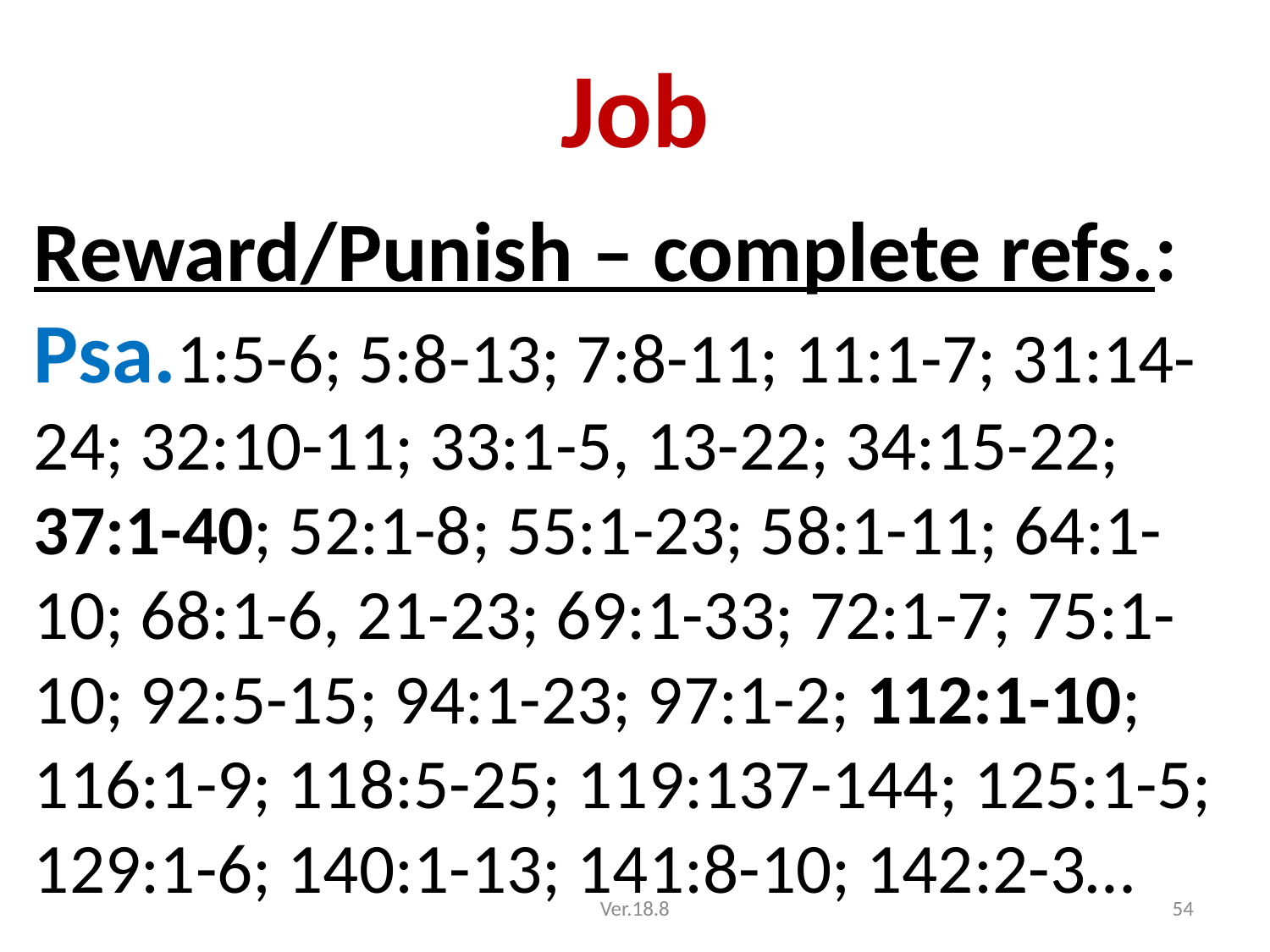

# Job
Reward/Punish – complete refs.:
Psa.1:5-6; 5:8-13; 7:8-11; 11:1-7; 31:14-24; 32:10-11; 33:1-5, 13-22; 34:15-22; 37:1-40; 52:1-8; 55:1-23; 58:1-11; 64:1-10; 68:1-6, 21-23; 69:1-33; 72:1-7; 75:1-10; 92:5-15; 94:1-23; 97:1-2; 112:1-10; 116:1-9; 118:5-25; 119:137-144; 125:1-5; 129:1-6; 140:1-13; 141:8-10; 142:2-3…
Ver.18.8
54